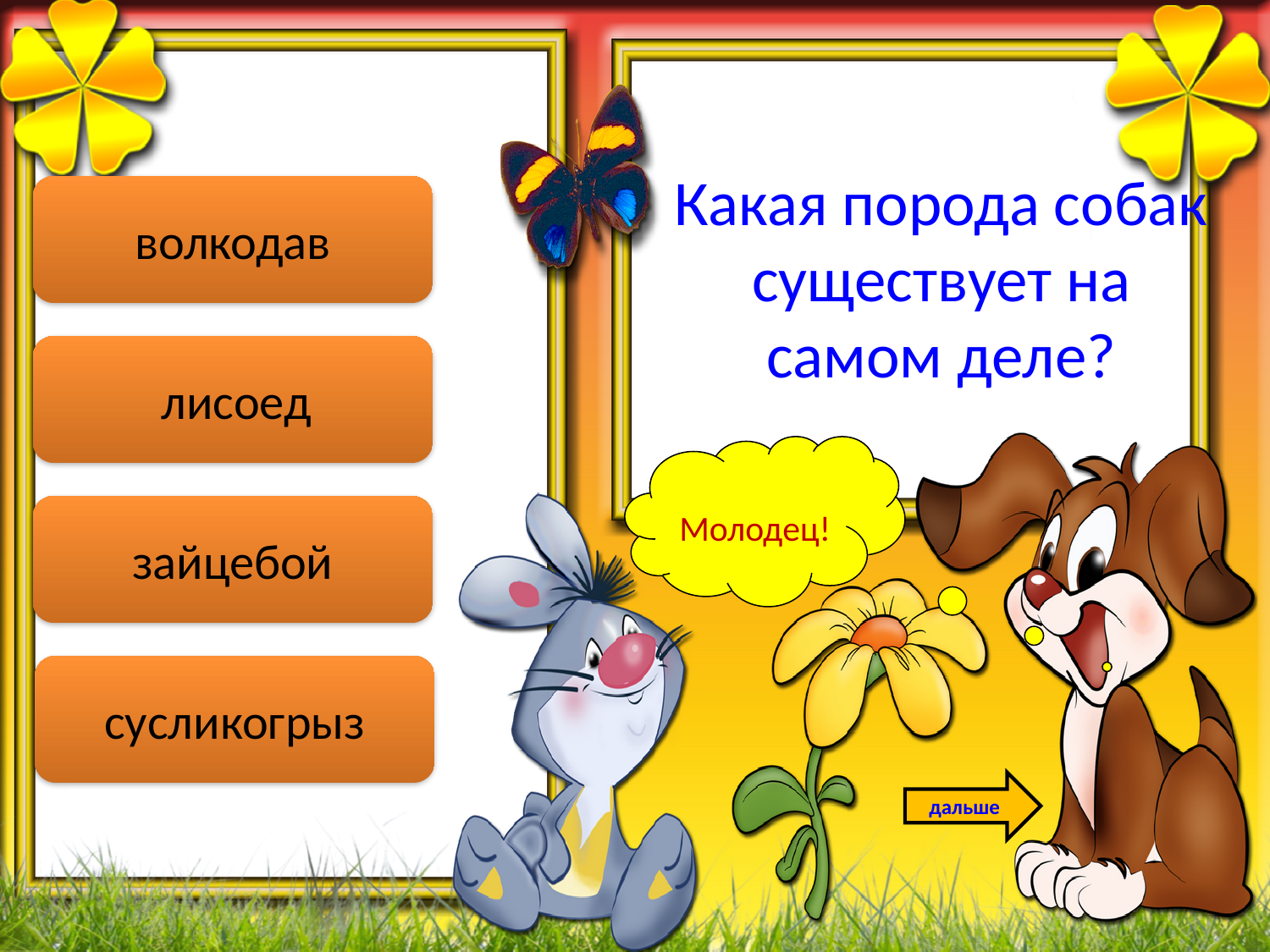

Какая порода собак существует на самом деле?
волкодав
 лисоед

Молодец!
зайцебой
сусликогрыз
дальше